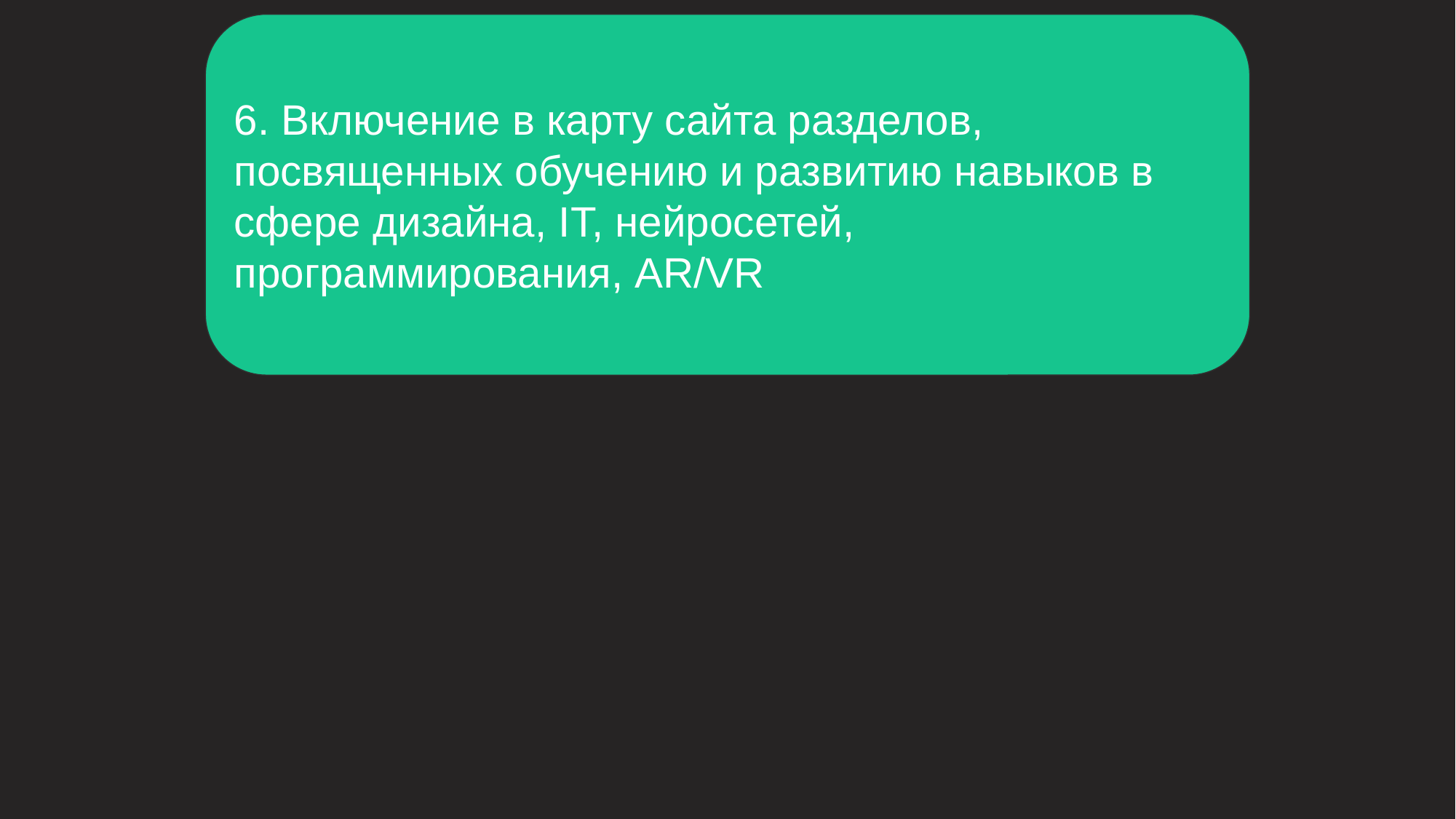

6. Включение в карту сайта разделов, посвященных обучению и развитию навыков в сфере дизайна, ІТ, нейросетей, программирования, AR/VR